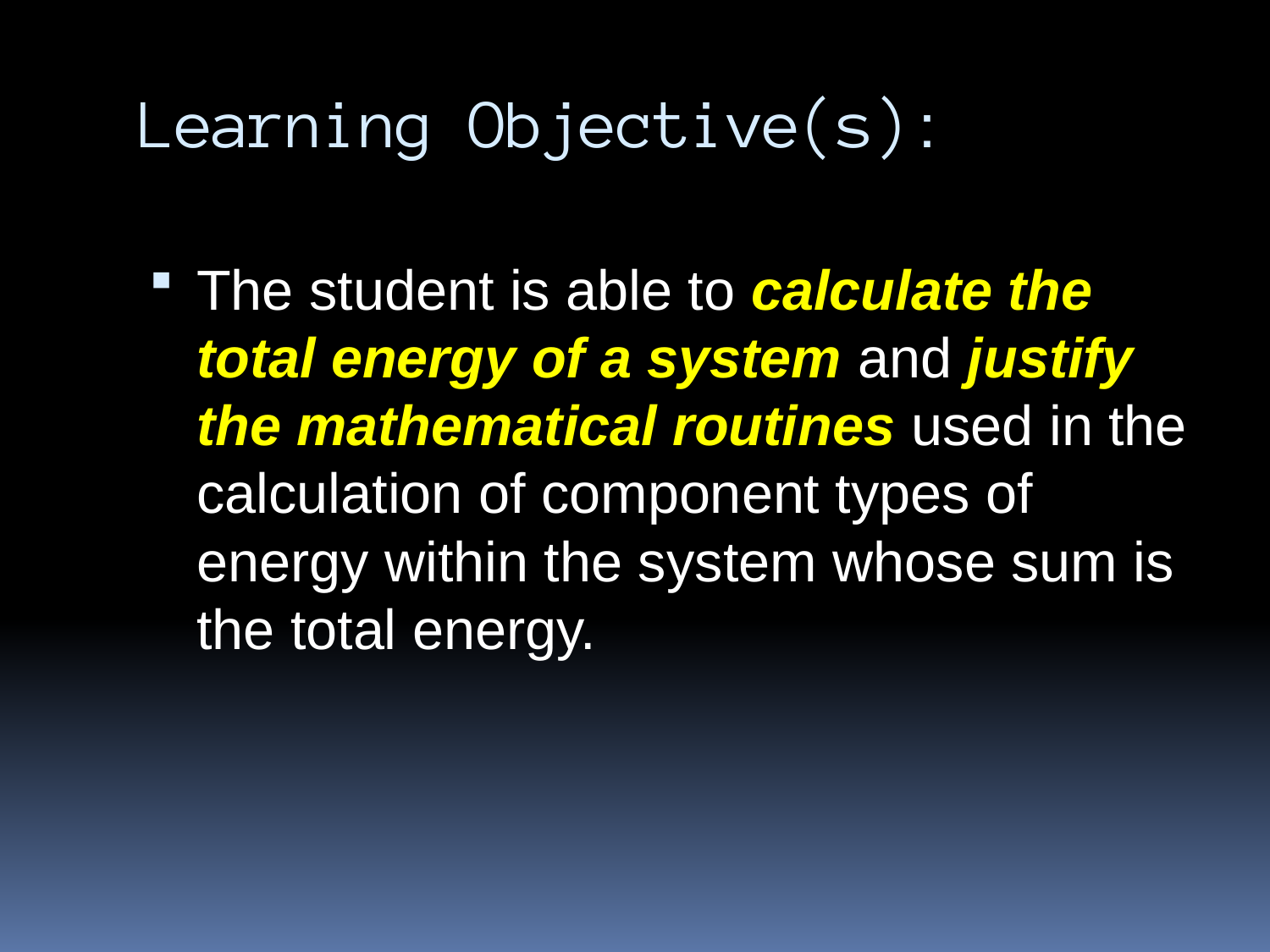

# Learning Objective(s):
The student is able to calculate the total energy of a system and justify the mathematical routines used in the calculation of component types of energy within the system whose sum is the total energy.